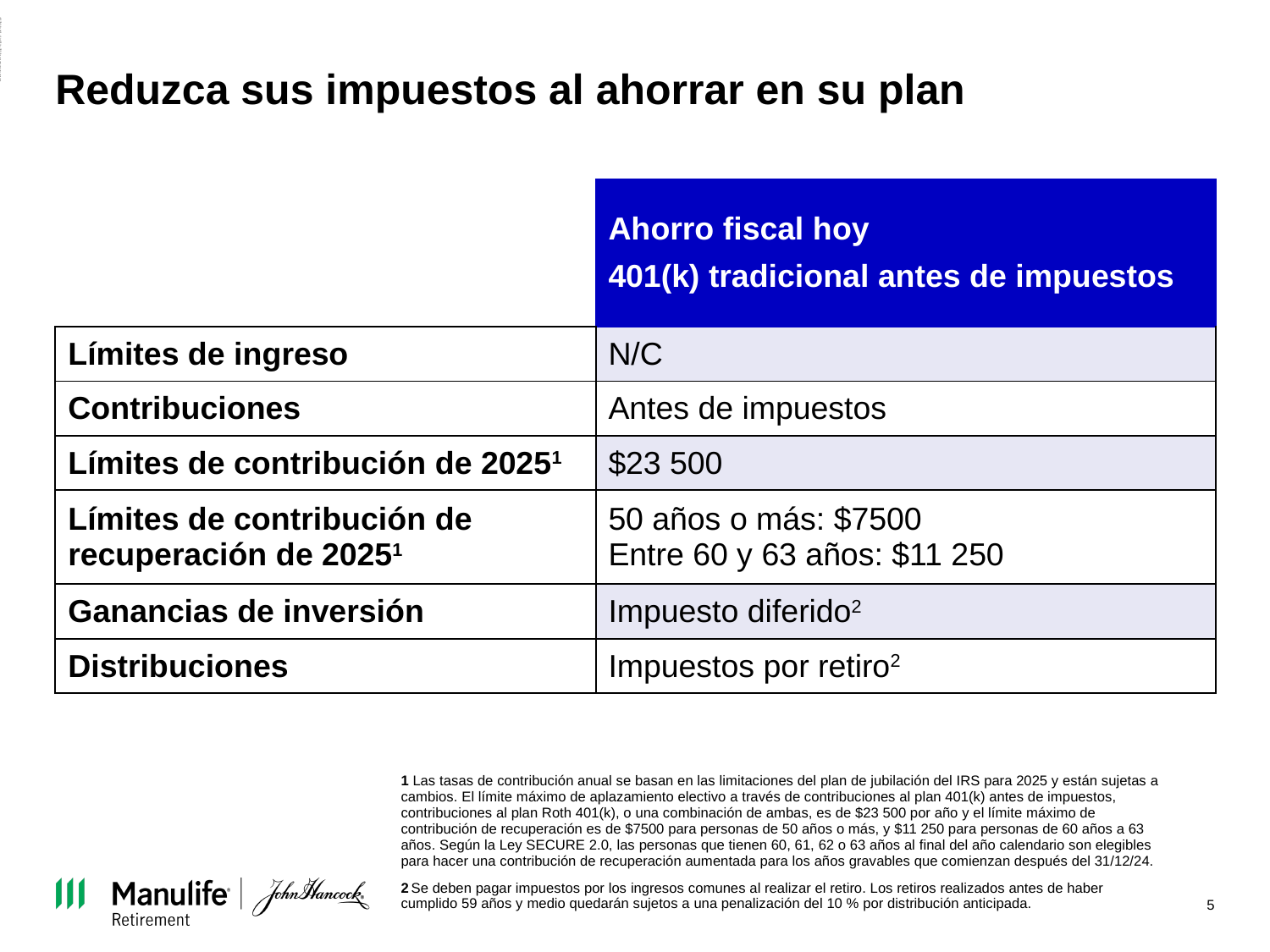

ADMASTER-STAMP!MGR1108222572405
# Reduzca sus impuestos al ahorrar en su plan
|  | Ahorro fiscal hoy 401(k) tradicional antes de impuestos |
| --- | --- |
| Límites de ingreso | N/C |
| Contribuciones | Antes de impuestos |
| Límites de contribución de 20251 | $23 500 |
| Límites de contribución de recuperación de 20251 | 50 años o más: $7500 Entre 60 y 63 años: $11 250 |
| Ganancias de inversión | Impuesto diferido2 |
| Distribuciones | Impuestos por retiro2 |
1 Las tasas de contribución anual se basan en las limitaciones del plan de jubilación del IRS para 2025 y están sujetas a cambios. El límite máximo de aplazamiento electivo a través de contribuciones al plan 401(k) antes de impuestos, contribuciones al plan Roth 401(k), o una combinación de ambas, es de $23 500 por año y el límite máximo de contribución de recuperación es de $7500 para personas de 50 años o más, y $11 250 para personas de 60 años a 63 años. Según la Ley SECURE 2.0, las personas que tienen 60, 61, 62 o 63 años al final del año calendario son elegibles para hacer una contribución de recuperación aumentada para los años gravables que comienzan después del 31/12/24.
2 Se deben pagar impuestos por los ingresos comunes al realizar el retiro. Los retiros realizados antes de haber cumplido 59 años y medio quedarán sujetos a una penalización del 10 % por distribución anticipada.
5